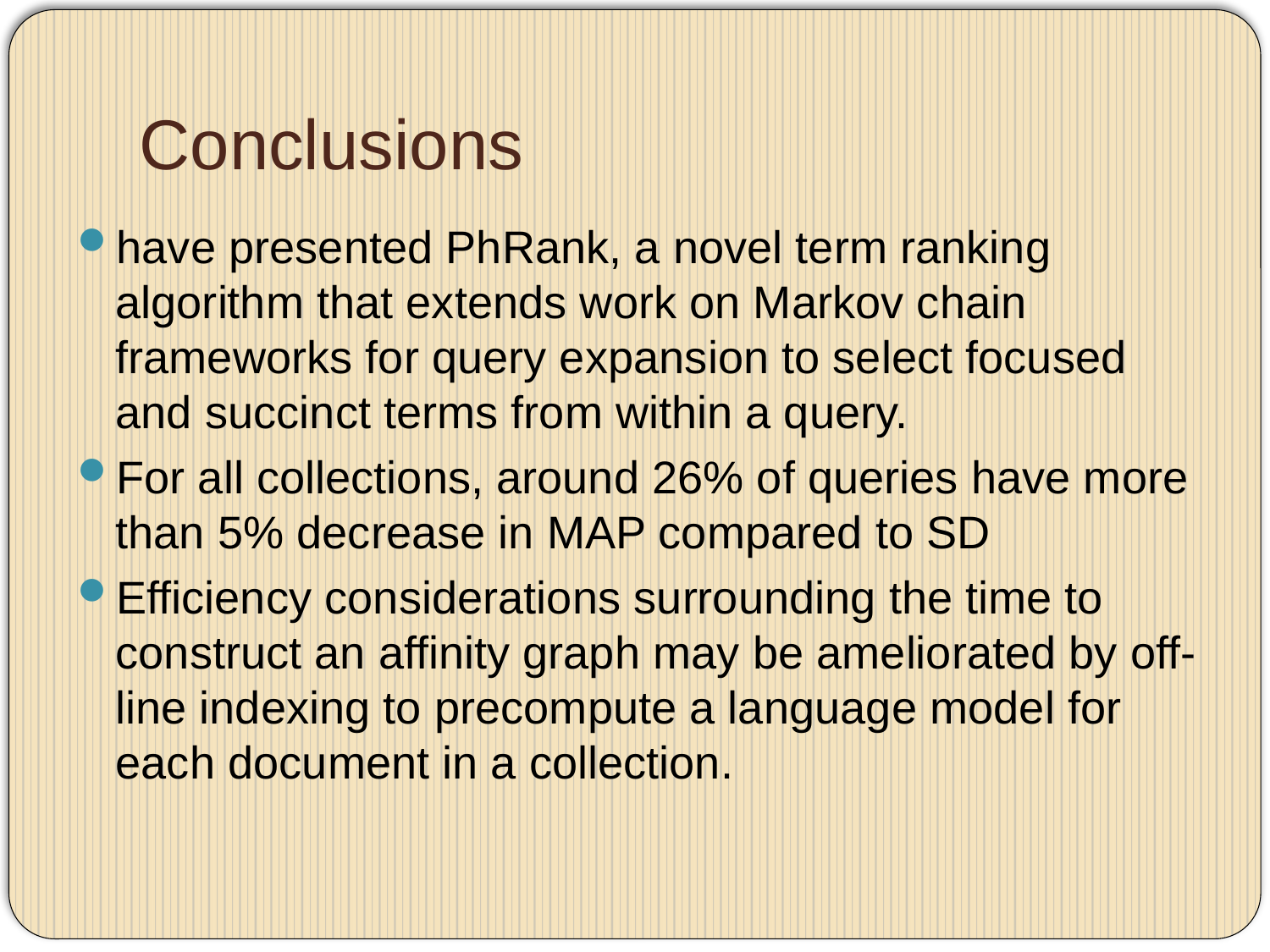

# Conclusions
have presented PhRank, a novel term ranking algorithm that extends work on Markov chain frameworks for query expansion to select focused and succinct terms from within a query.
For all collections, around 26% of queries have more than 5% decrease in MAP compared to SD
Efficiency considerations surrounding the time to construct an affinity graph may be ameliorated by off-line indexing to precompute a language model for each document in a collection.